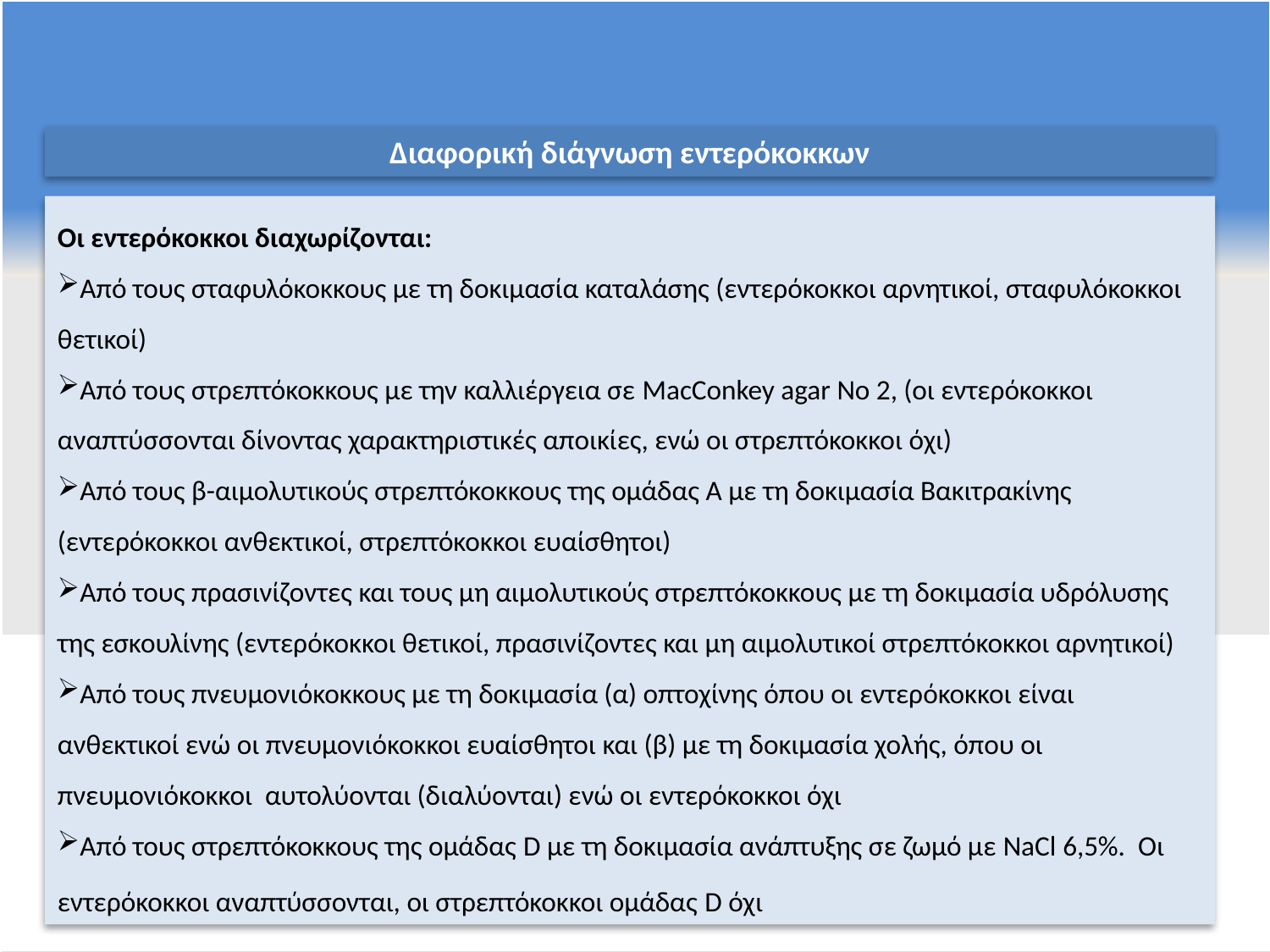

Διαφορική διάγνωση εντερόκοκκων
Οι εντερόκοκκοι διαχωρίζονται:
Από τους σταφυλόκοκκους με τη δοκιμασία καταλάσης (εντερόκοκκοι αρνητικοί, σταφυλόκοκκοι θετικοί)
Από τους στρεπτόκοκκους με την καλλιέργεια σε MacConkey agar Νο 2, (οι εντερόκοκκοι αναπτύσσονται δίνοντας χαρακτηριστικές αποικίες, ενώ οι στρεπτόκοκκοι όχι)
Από τους β-αιμολυτικούς στρεπτόκοκκους της ομάδας Α με τη δοκιμασία Βακιτρακίνης (εντερόκοκκοι ανθεκτικοί, στρεπτόκοκκοι ευαίσθητοι)
Από τους πρασινίζοντες και τους μη αιμολυτικούς στρεπτόκοκκους με τη δοκιμασία υδρόλυσης της εσκουλίνης (εντερόκοκκοι θετικοί, πρασινίζοντες και μη αιμολυτικοί στρεπτόκοκκοι αρνητικοί)
Από τους πνευμονιόκοκκους με τη δοκιμασία (α) οπτοχίνης όπου οι εντερόκοκκοι είναι ανθεκτικοί ενώ οι πνευμονιόκοκκοι ευαίσθητοι και (β) με τη δοκιμασία χολής, όπου οι πνευμονιόκοκκοι  αυτολύονται (διαλύονται) ενώ οι εντερόκοκκοι όχι
Από τους στρεπτόκοκκους της ομάδας D με τη δοκιμασία ανάπτυξης σε ζωμό με NaCl 6,5%.  Οι εντερόκοκκοι αναπτύσσονται, οι στρεπτόκοκκοι ομάδας D όχι